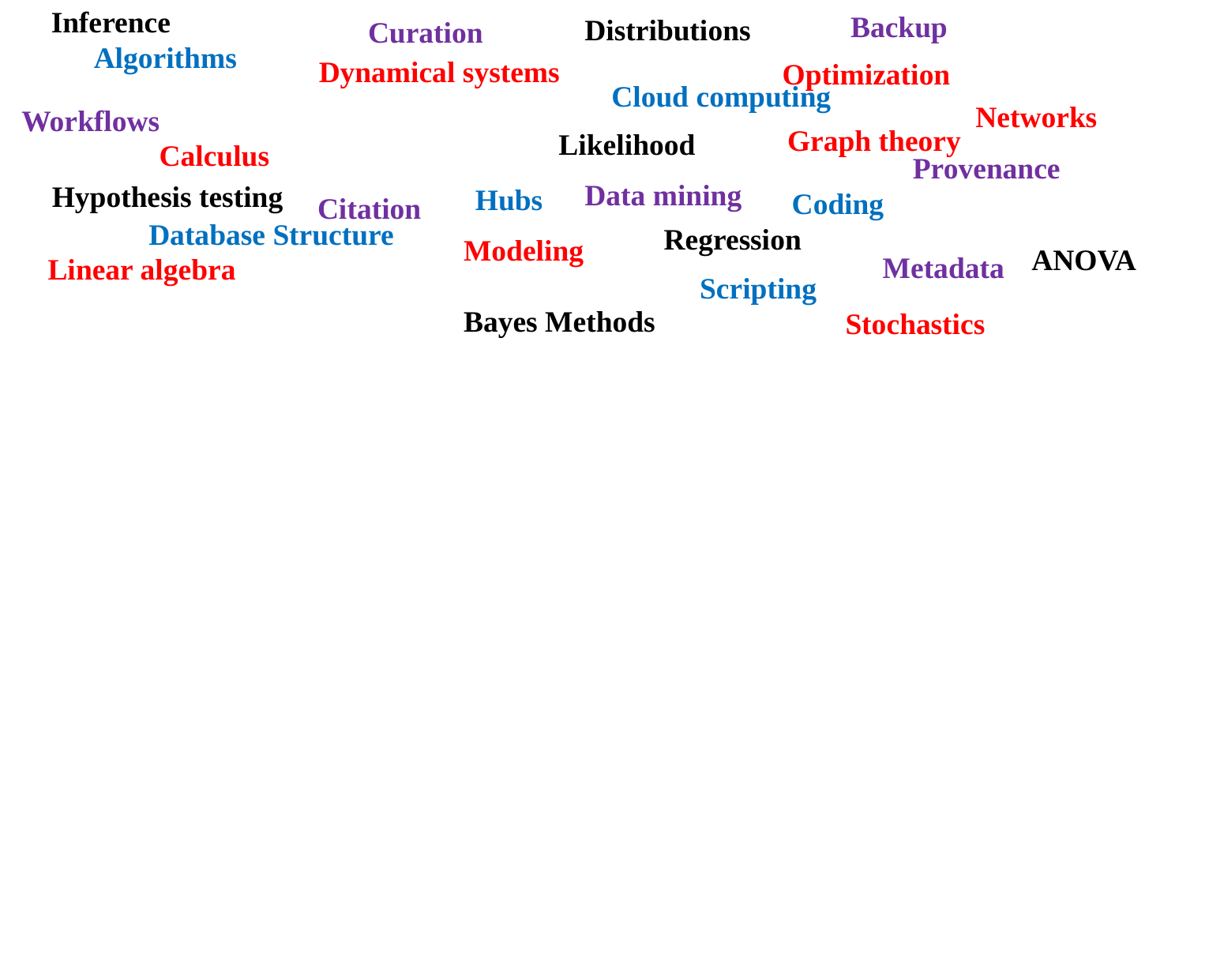

Inference
Backup
Distributions
Curation
Algorithms
Dynamical systems
Optimization
Cloud computing
Networks
Workflows
Graph theory
Likelihood
Calculus
Provenance
Data mining
Hypothesis testing
Hubs
Coding
Citation
Database Structure
Regression
Modeling
ANOVA
Metadata
Linear algebra
Scripting
Bayes Methods
Stochastics